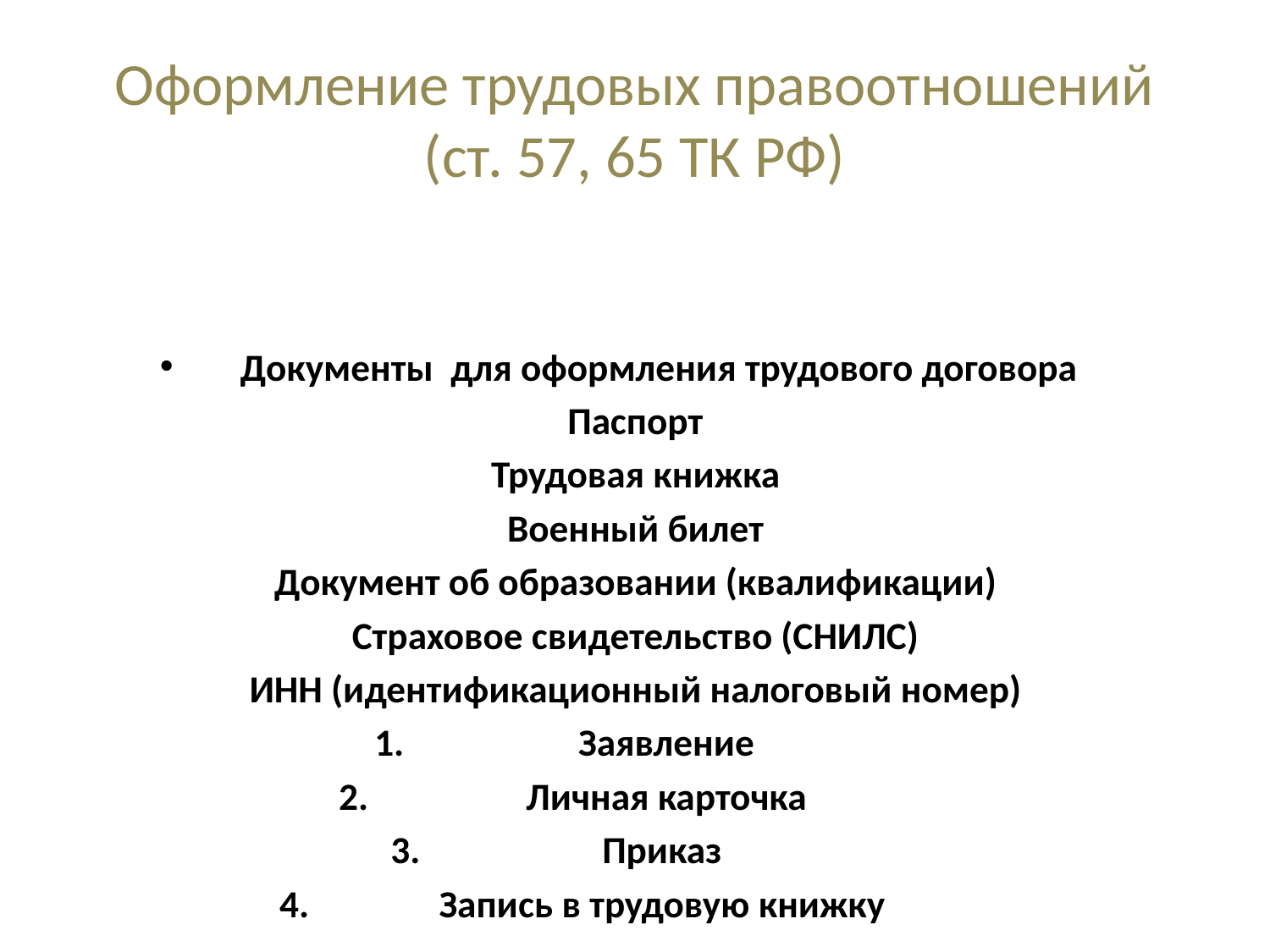

# Оформление трудовых правоотношений (ст. 57, 65 ТК РФ)
Документы  для оформления трудового договора
Паспорт
Трудовая книжка
Военный билет
Документ об образовании (квалификации)
Страховое свидетельство (СНИЛС)
ИНН (идентификационный налоговый номер)
Заявление
Личная карточка
Приказ
Запись в трудовую книжку